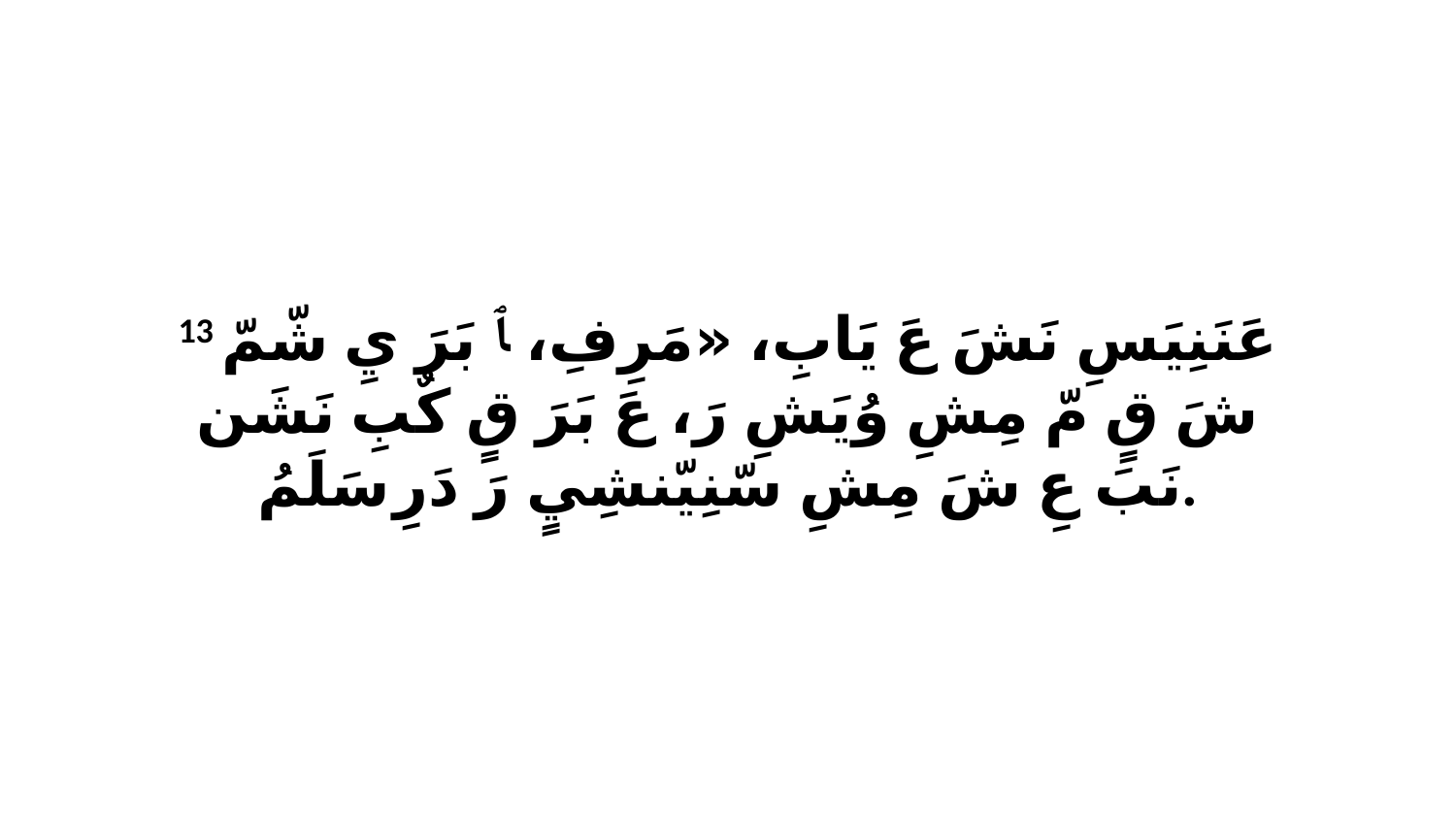

13 عَنَنِيَسِ نَشَ عَ يَابِ، «مَرِفِ، ﭑ بَرَ يِ شّمّ شَ قٍ مّ مِشِ وُيَشِ رَ، عَ بَرَ قٍ كٌبِ نَشَن نَبَ عِ شَ مِشِ سّنِيّنشِيٍ رَ دَرِ سَلَمُ.